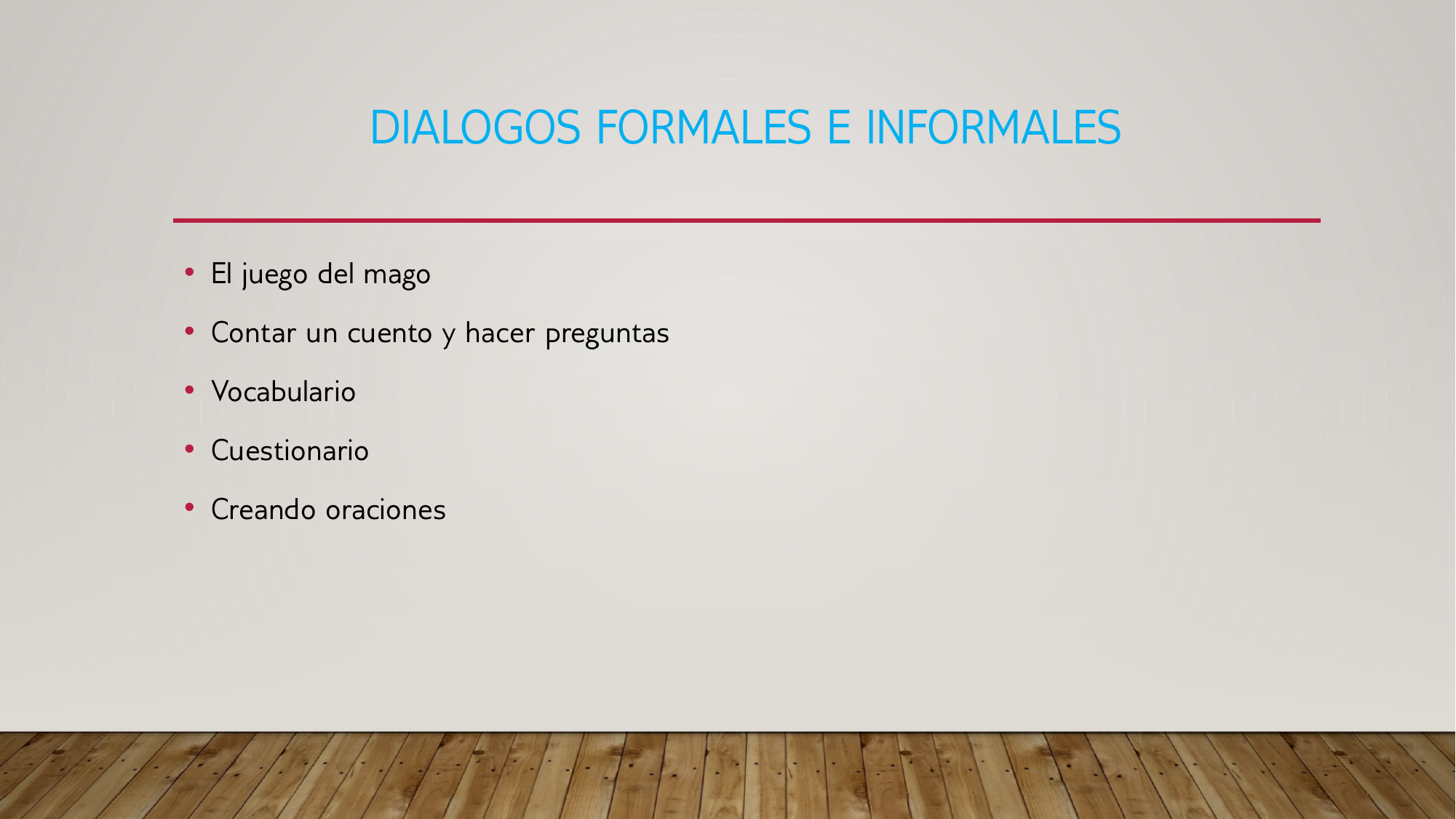

# Dialogos formales e informales
El juego del mago
Contar un cuento y hacer preguntas
Vocabulario
Cuestionario
Creando oraciones